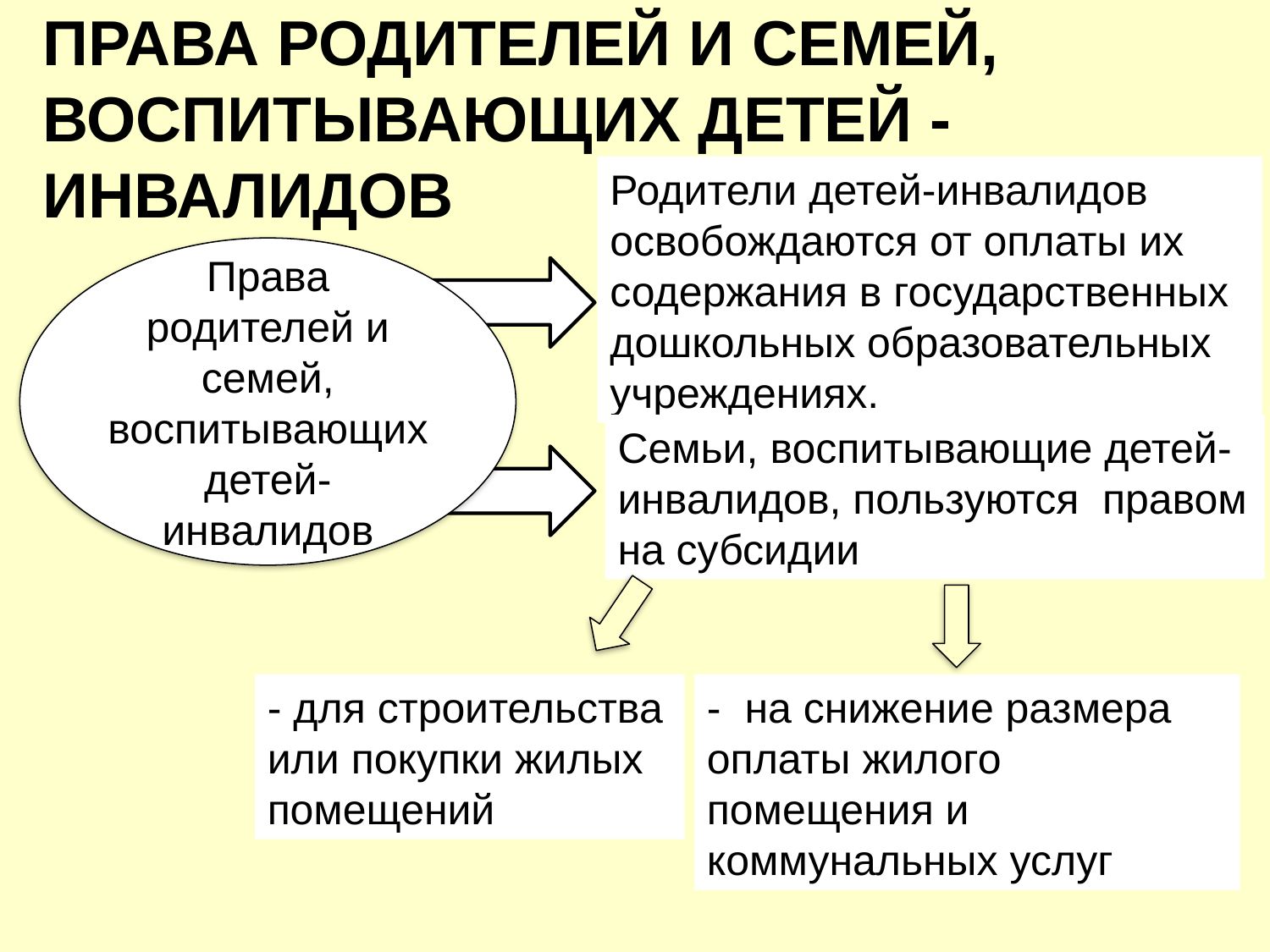

ПРАВА РОДИТЕЛЕЙ И СЕМЕЙ, ВОСПИТЫВАЮЩИХ ДЕТЕЙ -ИНВАЛИДОВ
Родители детей-инвалидов освобождаются от оплаты их содержания в государственных дошкольных образовательных учреждениях.

Права родителей и семей, воспитывающих детей-инвалидов

Семьи, воспитывающие детей-инвалидов, пользуются  правом на субсидии

- для строительства или покупки жилых помещений
-  на снижение размера оплаты жилого помещения и коммунальных услуг